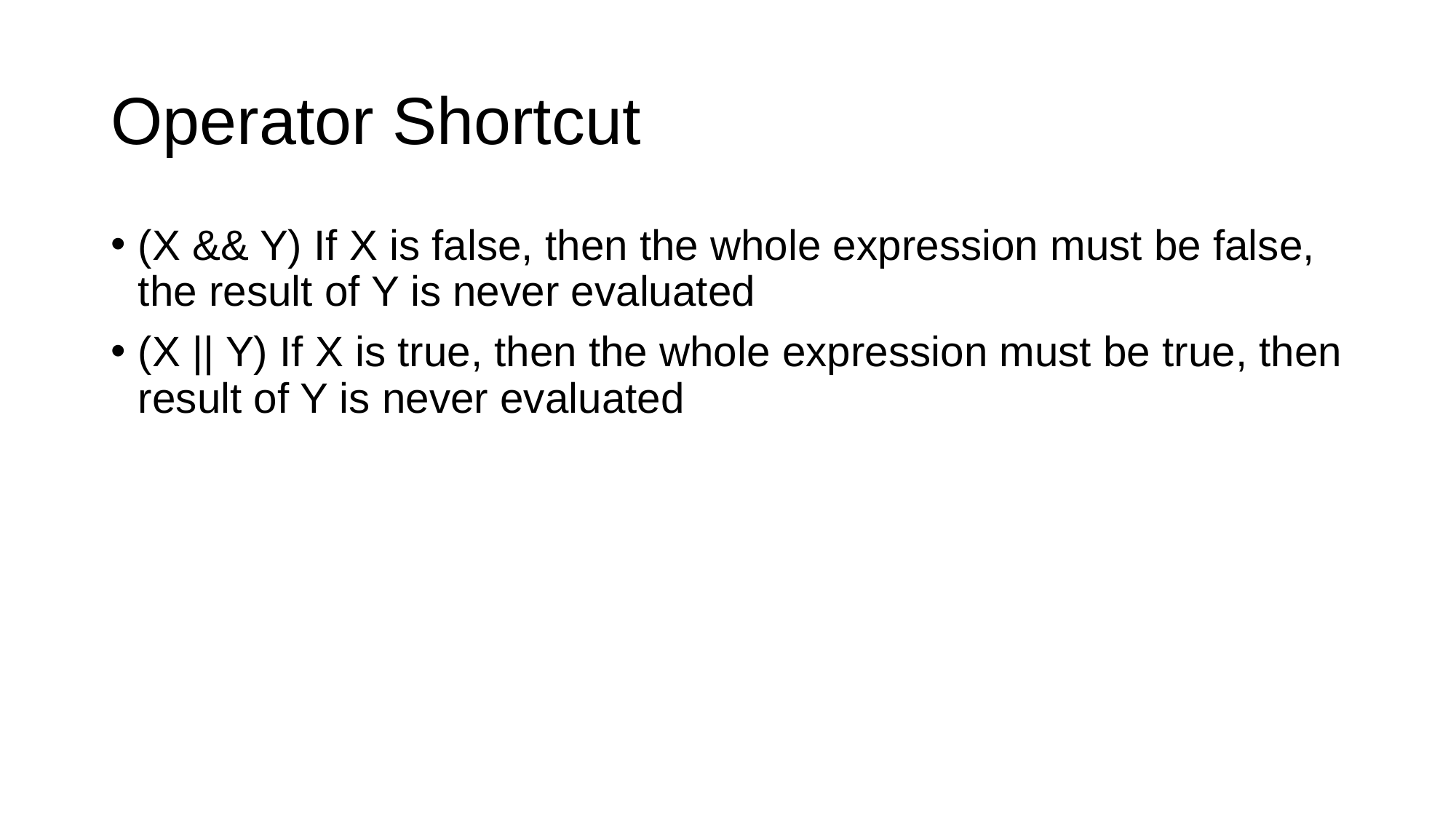

# Operator Shortcut
(X && Y) If X is false, then the whole expression must be false, the result of Y is never evaluated
(X || Y) If X is true, then the whole expression must be true, then result of Y is never evaluated